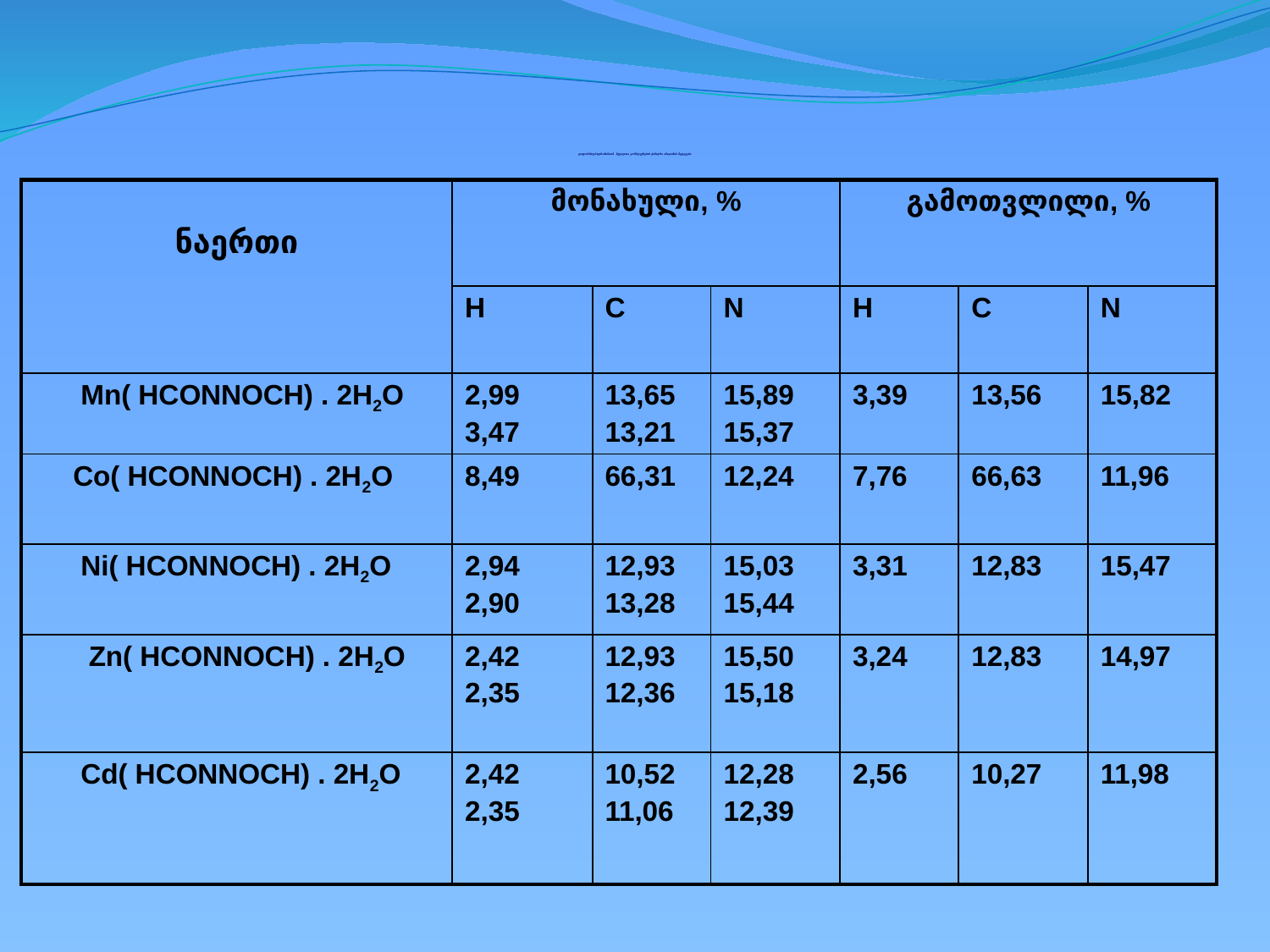

# დიფორმილჰიდრაზინთან  მეტალთა კომპლექსების ქიმიური ანალიზის შედეგები
| ნაერთი | მონახული, % |  |  | გამოთვლილი, % |  |  |
| --- | --- | --- | --- | --- | --- | --- |
|  | H | C | N | H | C | N |
| Mn( HCONNOCH) . 2H2O | 2,99 3,47 | 13,65 13,21 | 15,89 15,37 | 3,39 | 13,56 | 15,82 |
| Co( HCONNOCH) . 2H2O | 8,49 | 66,31 | 12,24 | 7,76 | 66,63 | 11,96 |
| Ni( HCONNOCH) . 2H2O | 2,94 2,90 | 12,93 13,28 | 15,03 15,44 | 3,31 | 12,83 | 15,47 |
| Zn( HCONNOCH) . 2H2O | 2,42 2,35 | 12,93 12,36 | 15,50 15,18 | 3,24 | 12,83 | 14,97 |
| Cd( HCONNOCH) . 2H2O | 2,42 2,35 | 10,52 11,06 | 12,28 12,39 | 2,56 | 10,27 | 11,98 |